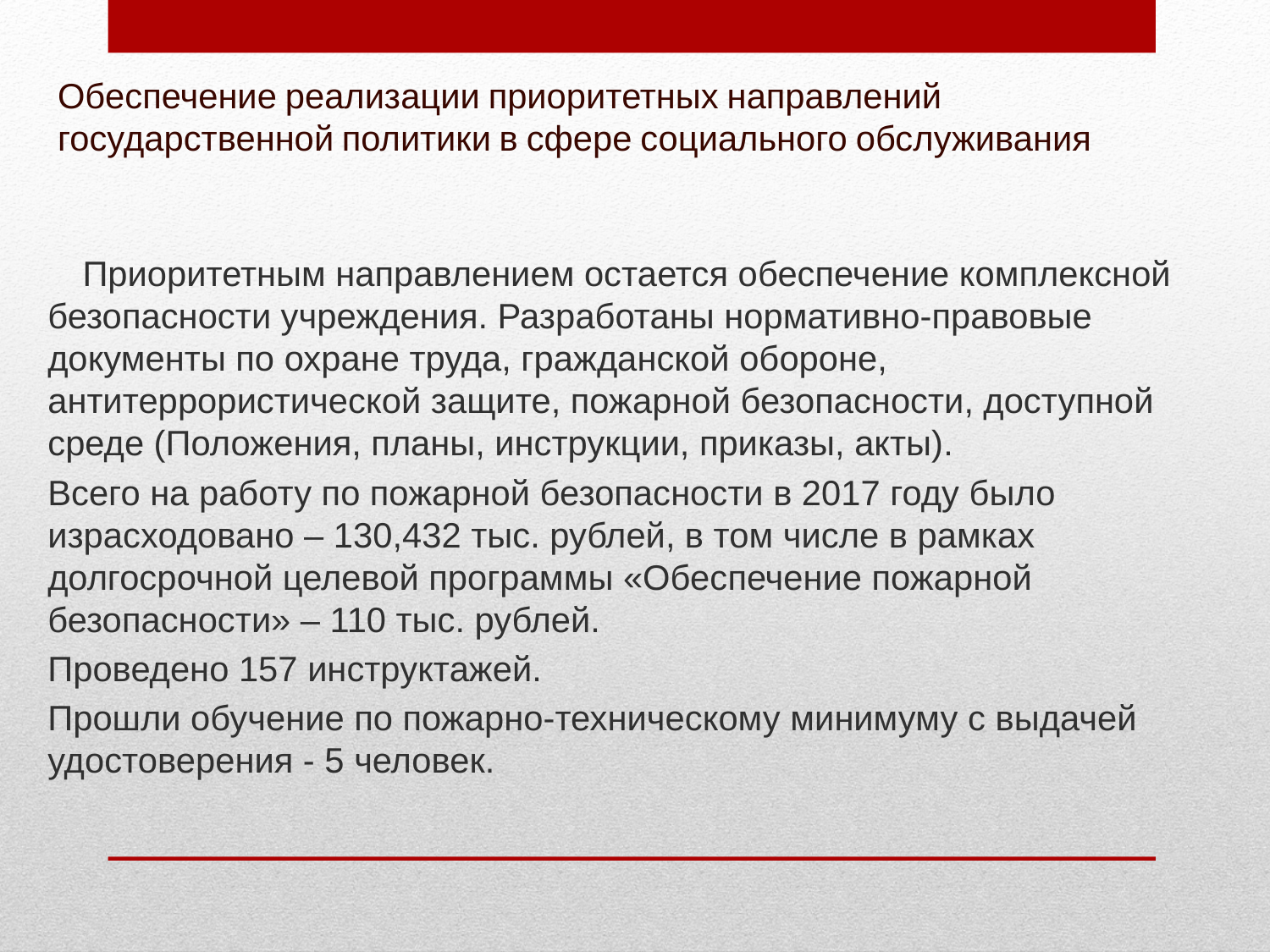

# Обеспечение реализации приоритетных направлений государственной политики в сфере социального обслуживания
     Приоритетным направлением остается обеспечение комплексной безопасности учреждения. Разработаны нормативно-правовые документы по охране труда, гражданской обороне, антитеррористической защите, пожарной безопасности, доступной среде (Положения, планы, инструкции, приказы, акты).
Всего на работу по пожарной безопасности в 2017 году было израсходовано – 130,432 тыс. рублей, в том числе в рамках долгосрочной целевой программы «Обеспечение пожарной безопасности» – 110 тыс. рублей.
Проведено 157 инструктажей.
Прошли обучение по пожарно-техническому минимуму с выдачей удостоверения - 5 человек.